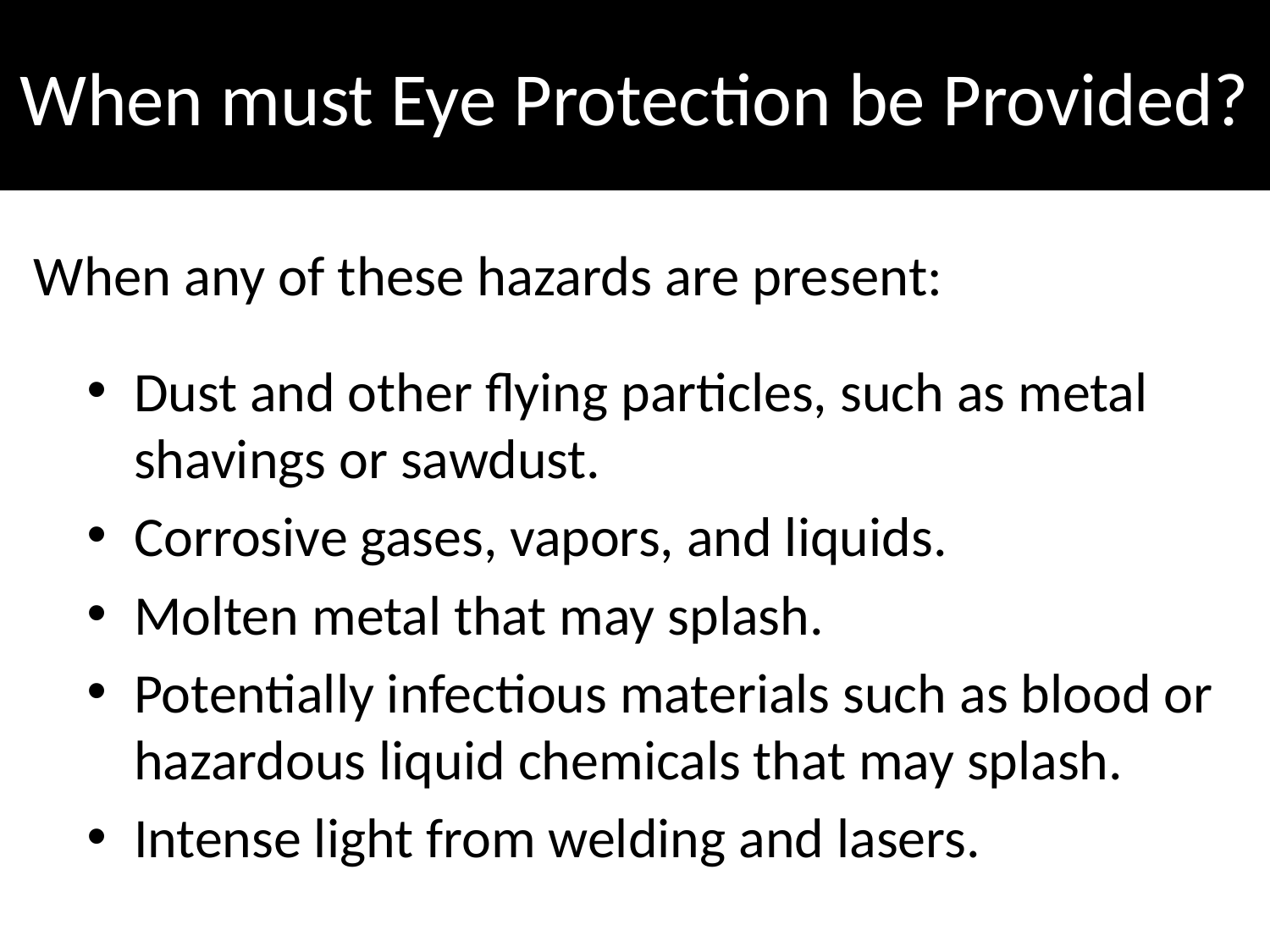

# When must Eye Protection be Provided?
When any of these hazards are present:
Dust and other flying particles, such as metal shavings or sawdust.
Corrosive gases, vapors, and liquids.
Molten metal that may splash.
Potentially infectious materials such as blood or hazardous liquid chemicals that may splash.
Intense light from welding and lasers.